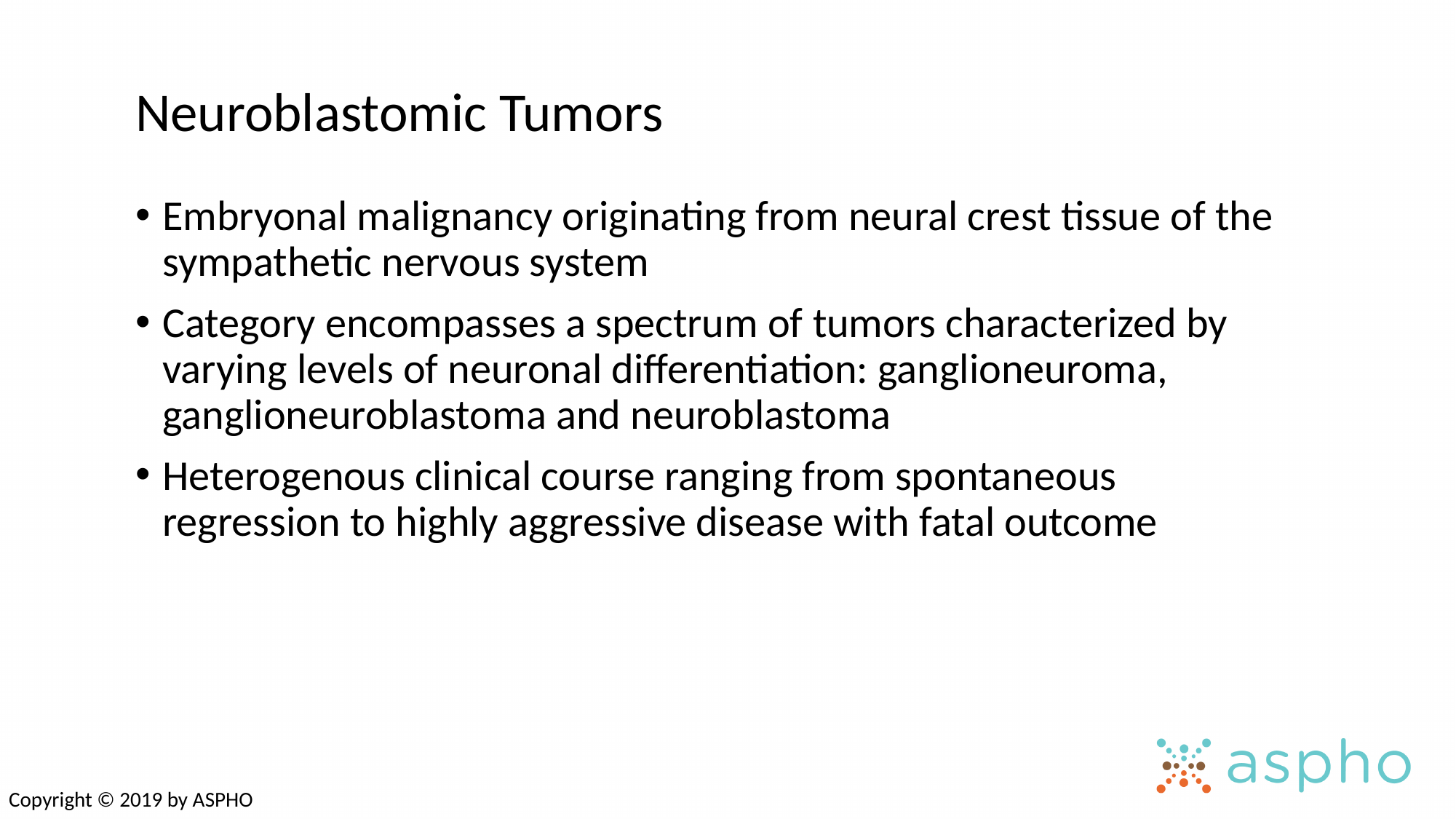

# Neuroblastomic Tumors
Embryonal malignancy originating from neural crest tissue of the sympathetic nervous system
Category encompasses a spectrum of tumors characterized by varying levels of neuronal differentiation: ganglioneuroma, ganglioneuroblastoma and neuroblastoma
Heterogenous clinical course ranging from spontaneous regression to highly aggressive disease with fatal outcome
Copyright © 2019 by ASPHO